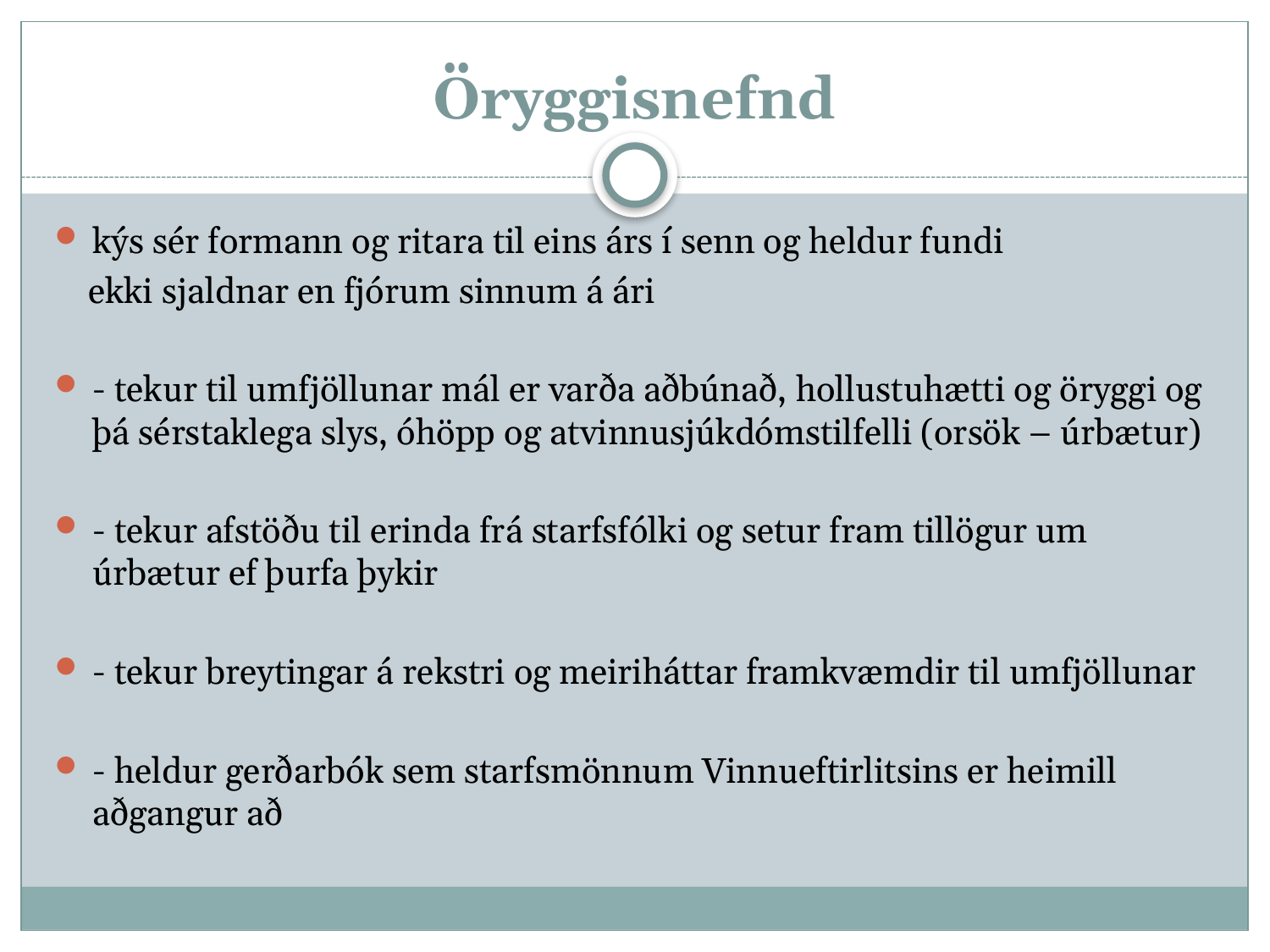

# Öryggisnefnd
kýs sér formann og ritara til eins árs í senn og heldur fundi
    ekki sjaldnar en fjórum sinnum á ári

- tekur til umfjöllunar mál er varða aðbúnað, hollustuhætti og öryggi og þá sérstaklega slys, óhöpp og atvinnusjúkdómstilfelli (orsök – úrbætur)

- tekur afstöðu til erinda frá starfsfólki og setur fram tillögur um úrbætur ef þurfa þykir

- tekur breytingar á rekstri og meiriháttar framkvæmdir til umfjöllunar

- heldur gerðarbók sem starfsmönnum Vinnueftirlitsins er heimill aðgangur að